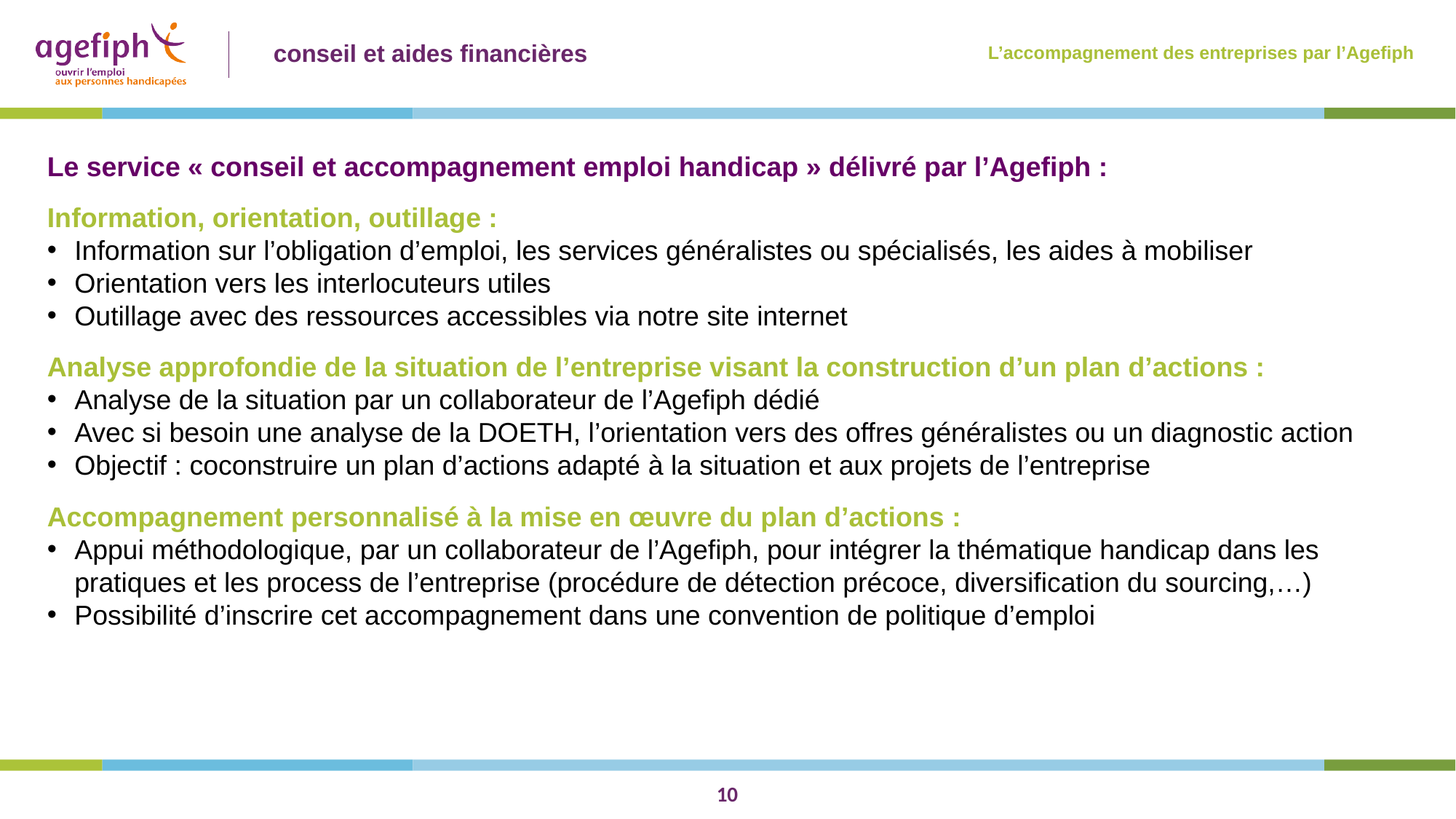

L’accompagnement des entreprises par l’Agefiph

Le service « conseil et accompagnement emploi handicap » délivré par l’Agefiph :
Information, orientation, outillage :
Information sur l’obligation d’emploi, les services généralistes ou spécialisés, les aides à mobiliser
Orientation vers les interlocuteurs utiles
Outillage avec des ressources accessibles via notre site internet
Analyse approfondie de la situation de l’entreprise visant la construction d’un plan d’actions :
Analyse de la situation par un collaborateur de l’Agefiph dédié
Avec si besoin une analyse de la DOETH, l’orientation vers des offres généralistes ou un diagnostic action
Objectif : coconstruire un plan d’actions adapté à la situation et aux projets de l’entreprise
Accompagnement personnalisé à la mise en œuvre du plan d’actions :
Appui méthodologique, par un collaborateur de l’Agefiph, pour intégrer la thématique handicap dans les pratiques et les process de l’entreprise (procédure de détection précoce, diversification du sourcing,…)
Possibilité d’inscrire cet accompagnement dans une convention de politique d’emploi